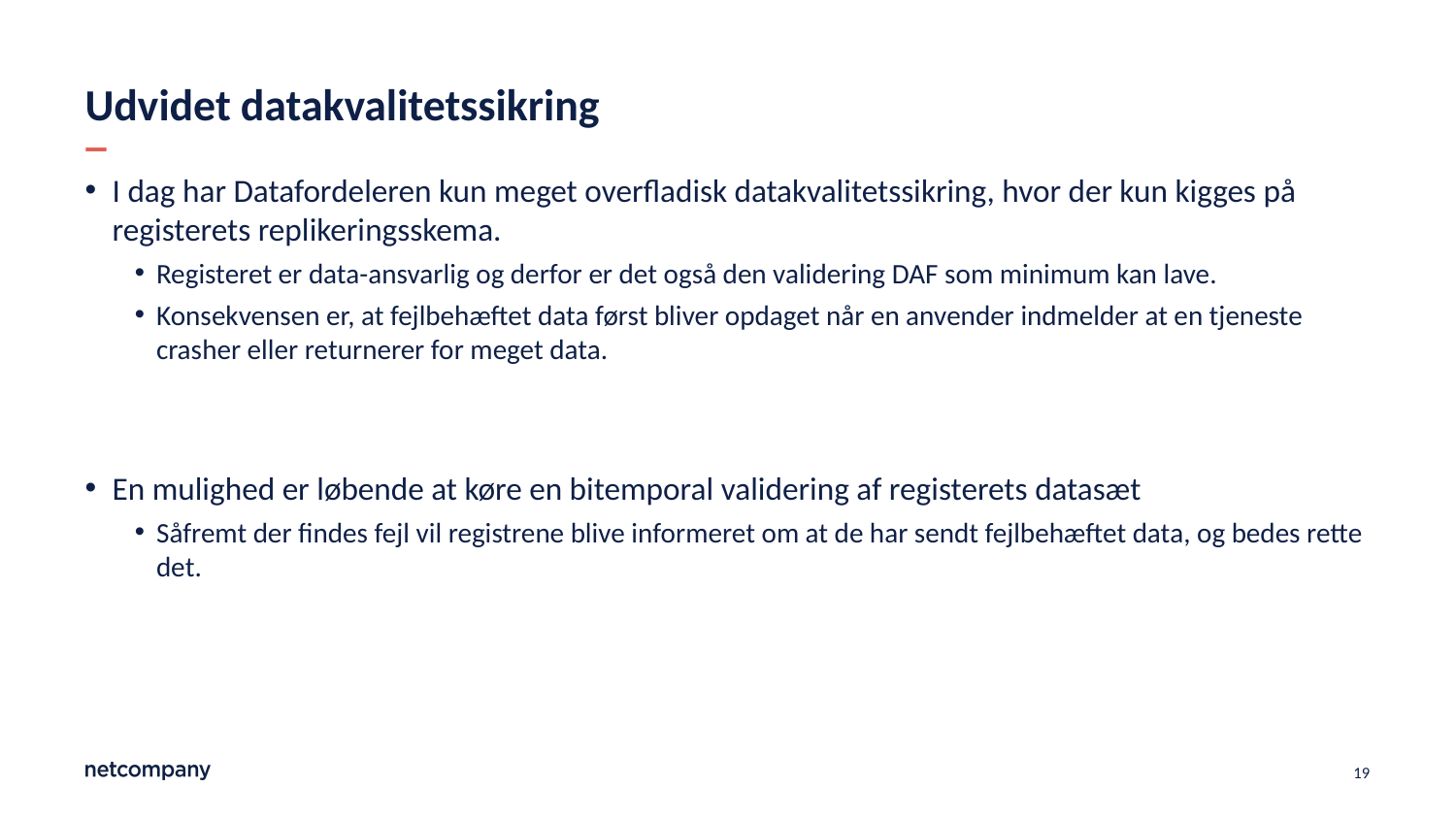

# Udvidet datakvalitetssikring
I dag har Datafordeleren kun meget overfladisk datakvalitetssikring, hvor der kun kigges på registerets replikeringsskema.
Registeret er data-ansvarlig og derfor er det også den validering DAF som minimum kan lave.
Konsekvensen er, at fejlbehæftet data først bliver opdaget når en anvender indmelder at en tjeneste crasher eller returnerer for meget data.

En mulighed er løbende at køre en bitemporal validering af registerets datasæt
Såfremt der findes fejl vil registrene blive informeret om at de har sendt fejlbehæftet data, og bedes rette det.